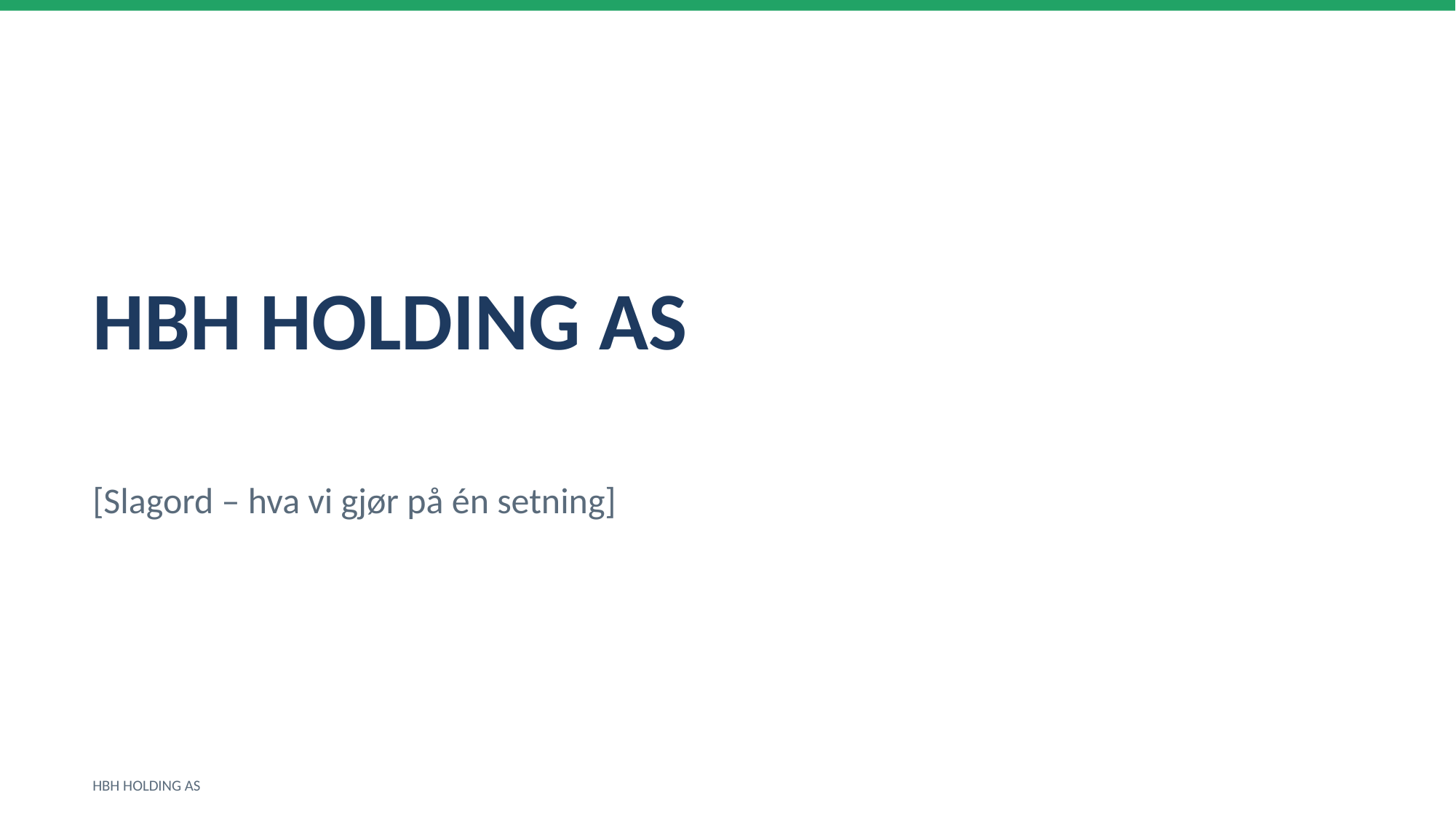

HBH HOLDING AS
[Slagord – hva vi gjør på én setning]
HBH HOLDING AS